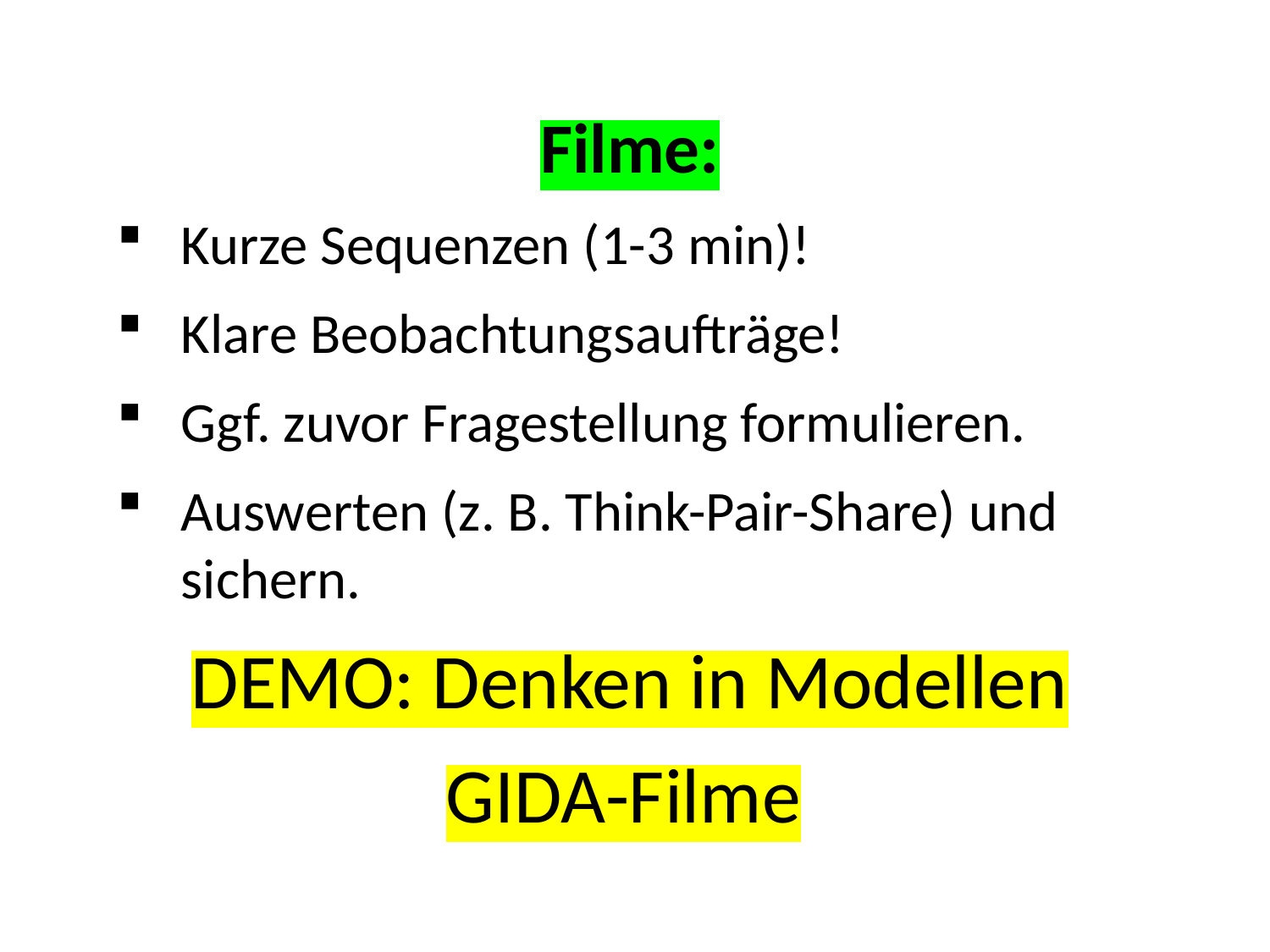

Filme:
Kurze Sequenzen (1-3 min)!
Klare Beobachtungsaufträge!
Ggf. zuvor Fragestellung formulieren.
Auswerten (z. B. Think-Pair-Share) und sichern.
DEMO: Denken in Modellen
GIDA-Filme